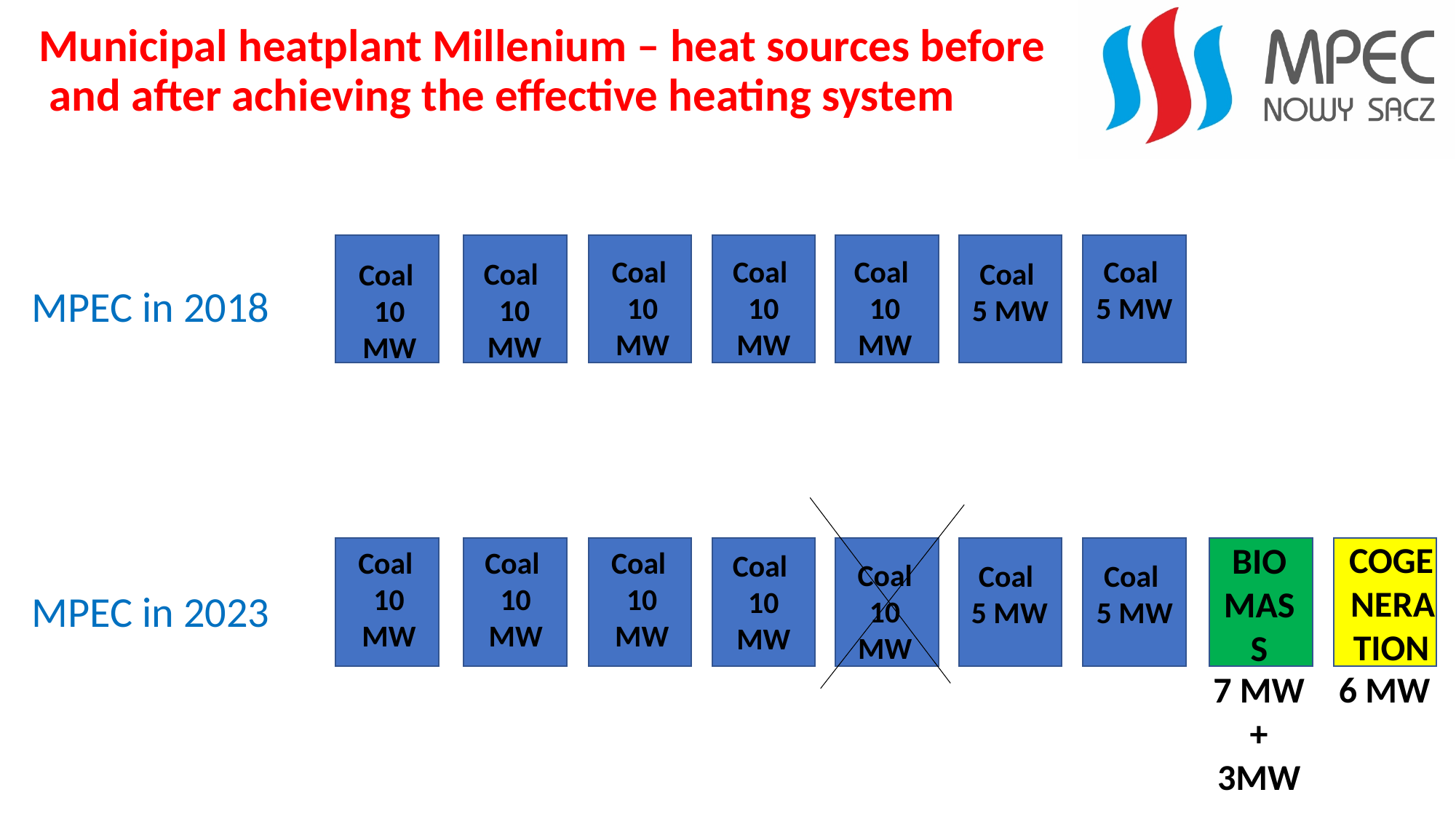

# Municipal heatplant Millenium – heat sources before and after achieving the effective heating system

MPEC in 2018

MPEC in 2023

Coal  10 MW
Coal  10 MW
Coal  5 MW
Coal  10 MW
Coal  10 MW
Coal  5 MW
Coal  10 MW
COGENERATION
BIOMASS
Coal  10 MW
Coal  10 MW
Coal  10 MW

Coal  10 MW
Coal 10 MW
Coal  5 MW
Coal  5 MW
6 MW
7 MW
+ 3MW